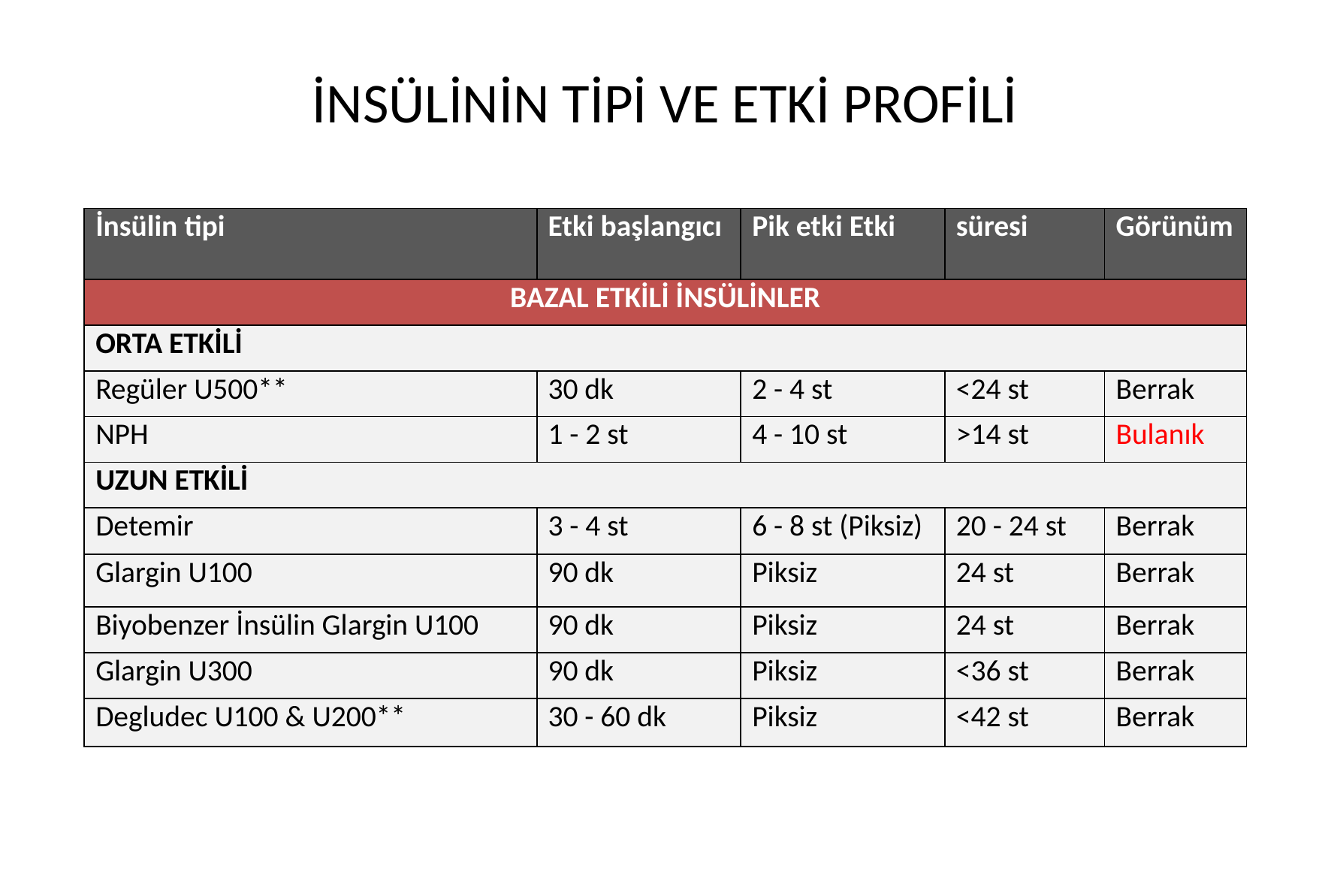

İNSÜLİNİN TİPİ VE ETKİ PROFİLİ
| İnsülin tipi | Etki başlangıcı | Pik etki Etki | süresi | Görünüm |
| --- | --- | --- | --- | --- |
| BAZAL ETKİLİ İNSÜLİNLER |  |  |  |  |
| ORTA ETKİLİ |  |  |  |  |
| Regüler U500\*\* | 30 dk | 2 - 4 st | <24 st | Berrak |
| NPH | 1 - 2 st | 4 - 10 st | >14 st | Bulanık |
| UZUN ETKİLİ |  |  |  |  |
| Detemir | 3 - 4 st | 6 - 8 st (Piksiz) | 20 - 24 st | Berrak |
| Glargin U100 | 90 dk | Piksiz | 24 st | Berrak |
| Biyobenzer İnsülin Glargin U100 | 90 dk | Piksiz | 24 st | Berrak |
| Glargin U300 | 90 dk | Piksiz | <36 st | Berrak |
| Degludec U100 & U200\*\* | 30 - 60 dk | Piksiz | <42 st | Berrak |